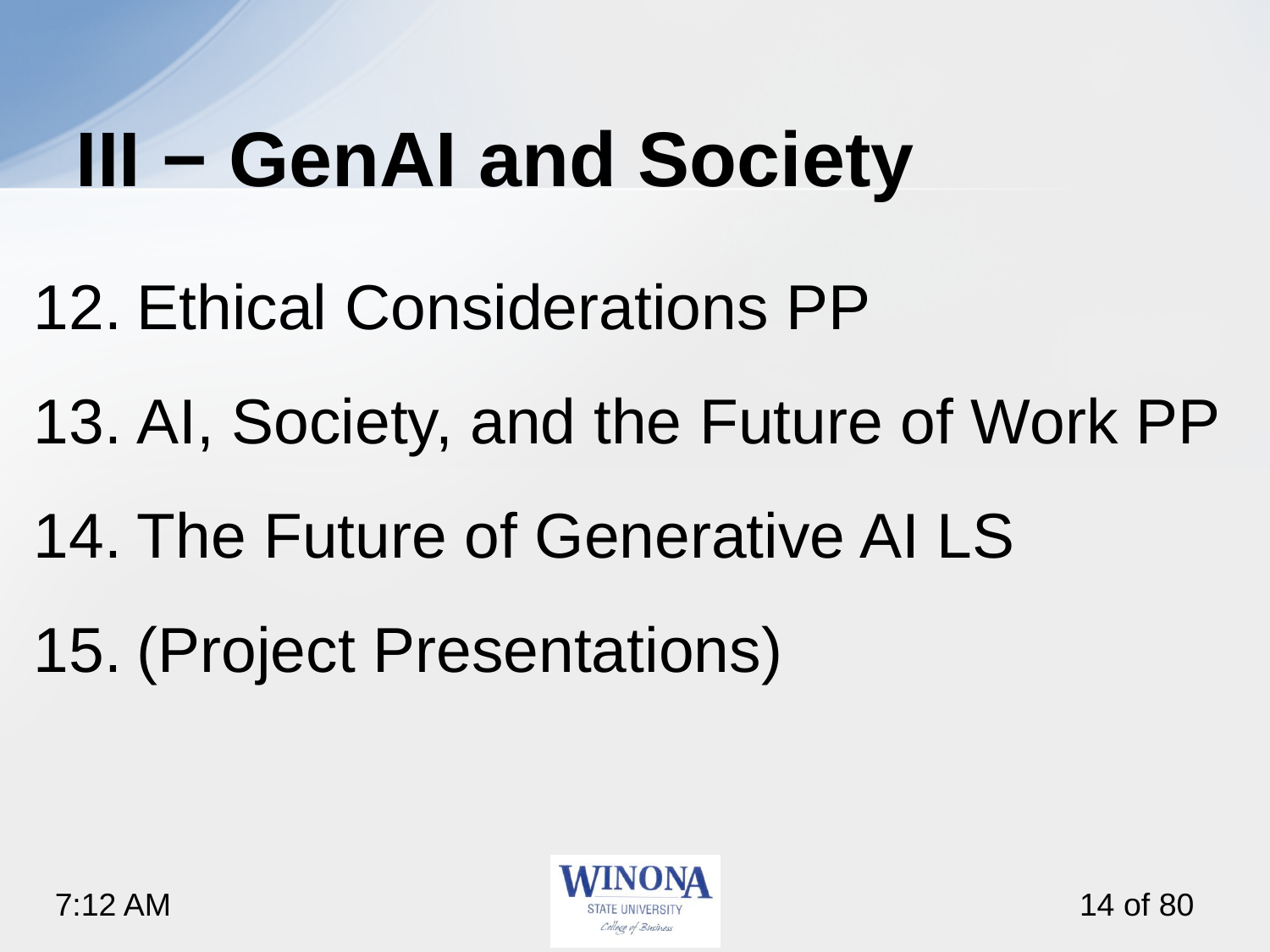

# III − GenAI and Society
Ethical Considerations PP
AI, Society, and the Future of Work PP
The Future of Generative AI LS
(Project Presentations)